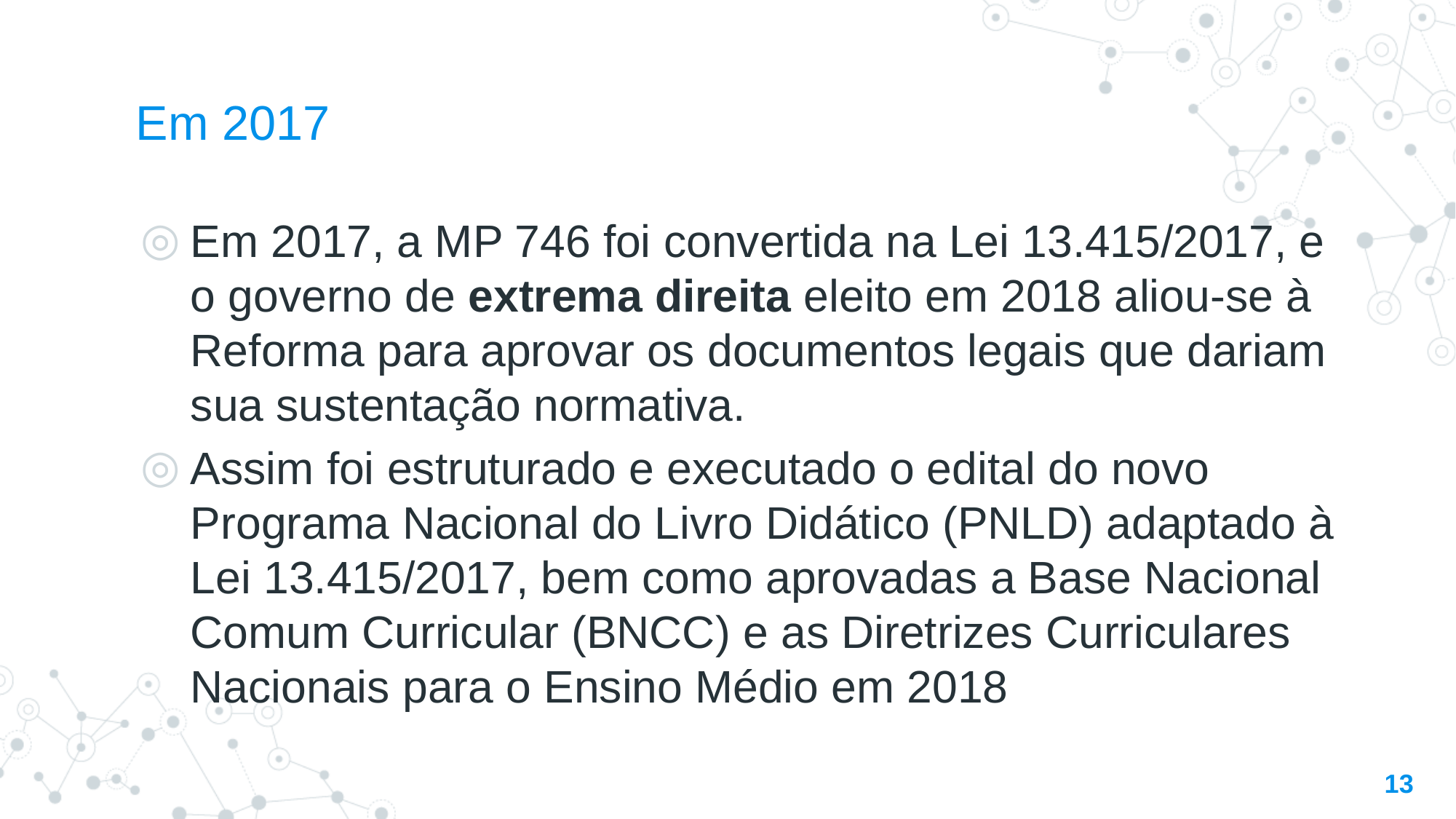

# Em 2017
Em 2017, a MP 746 foi convertida na Lei 13.415/2017, e o governo de extrema direita eleito em 2018 aliou-se à Reforma para aprovar os documentos legais que dariam sua sustentação normativa.
Assim foi estruturado e executado o edital do novo Programa Nacional do Livro Didático (PNLD) adaptado à Lei 13.415/2017, bem como aprovadas a Base Nacional Comum Curricular (BNCC) e as Diretrizes Curriculares Nacionais para o Ensino Médio em 2018
13